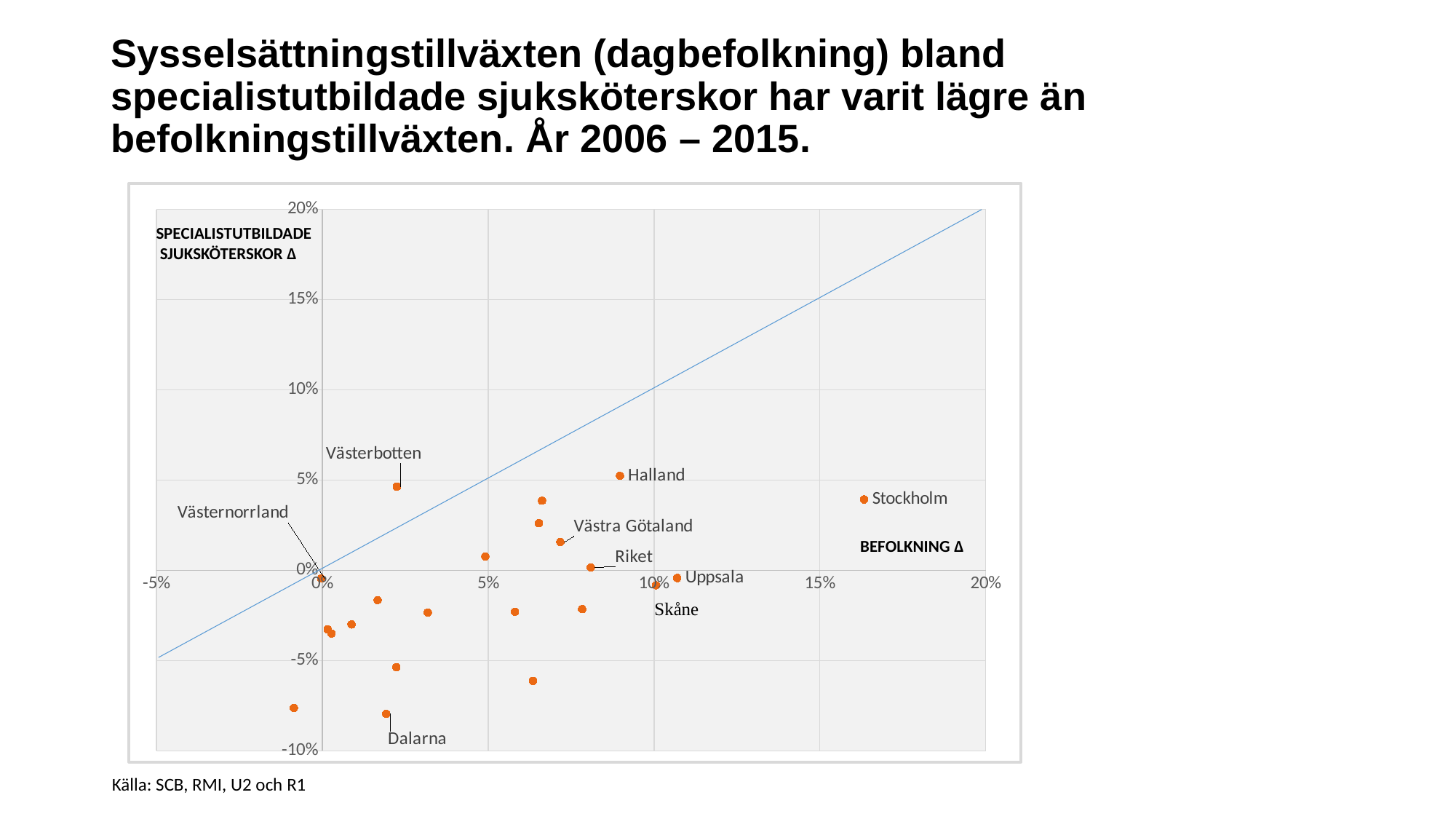

# Sysselsättningstillväxten (dagbefolkning) bland specialistutbildade sjuksköterskor har varit lägre än befolkningstillväxten. År 2006 – 2015.

### Chart

| Category | 75S | BEF |
|---|---|---|
SPECIALISTUTBILDADE
 SJUKSKÖTERSKOR Δ
BEFOLKNING Δ
Källa: SCB, RMI, U2 och R1